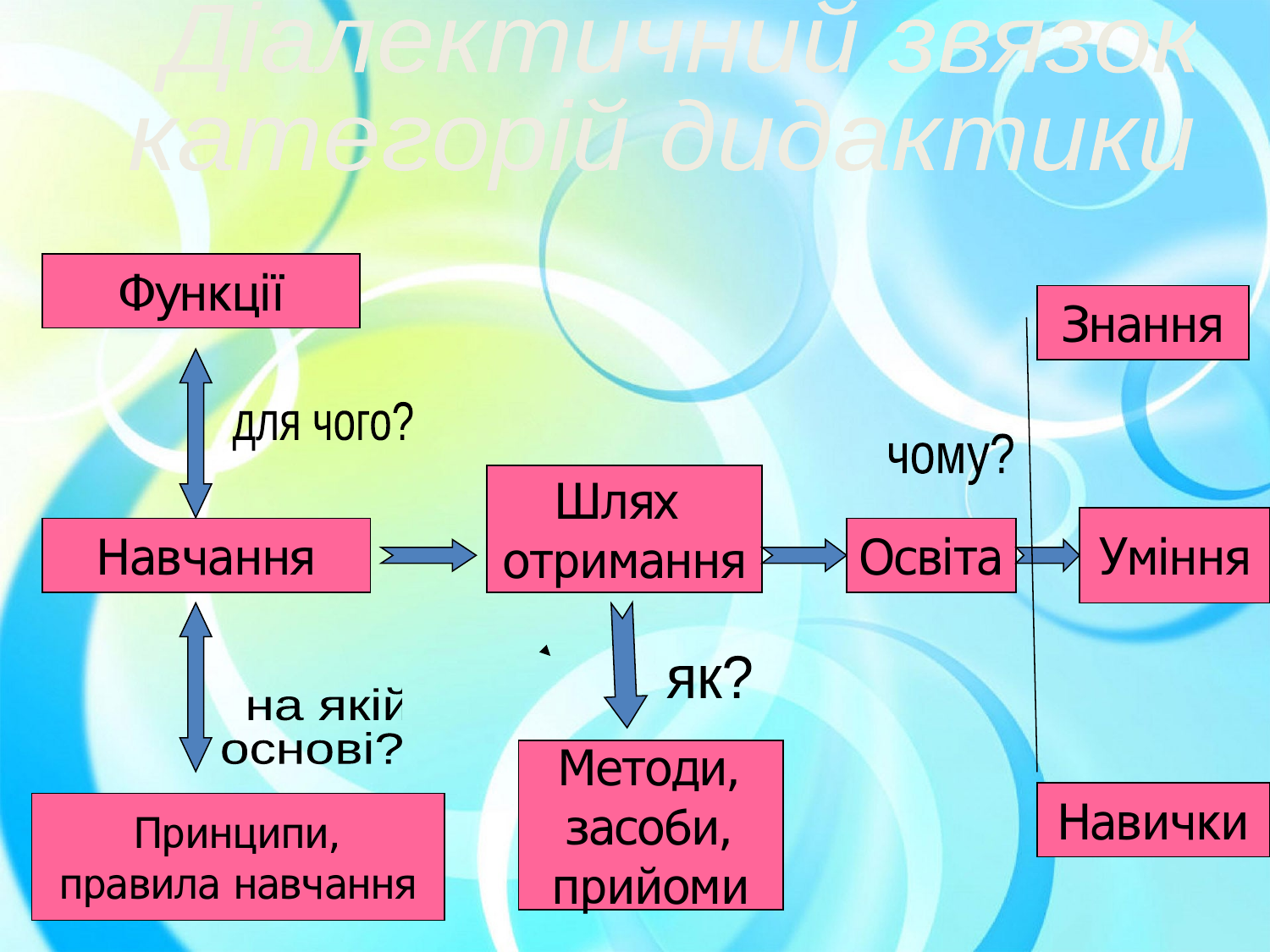

Діалектичний звязок
категорій дидактики
Функції
Знання

 для чого?
 чому?
Шлях
отримання
Уміння
Навчання
Освіта

 як?
 на якій
основі?
Методи,
засоби,
прийоми
Навички
Принципи,
правила навчання